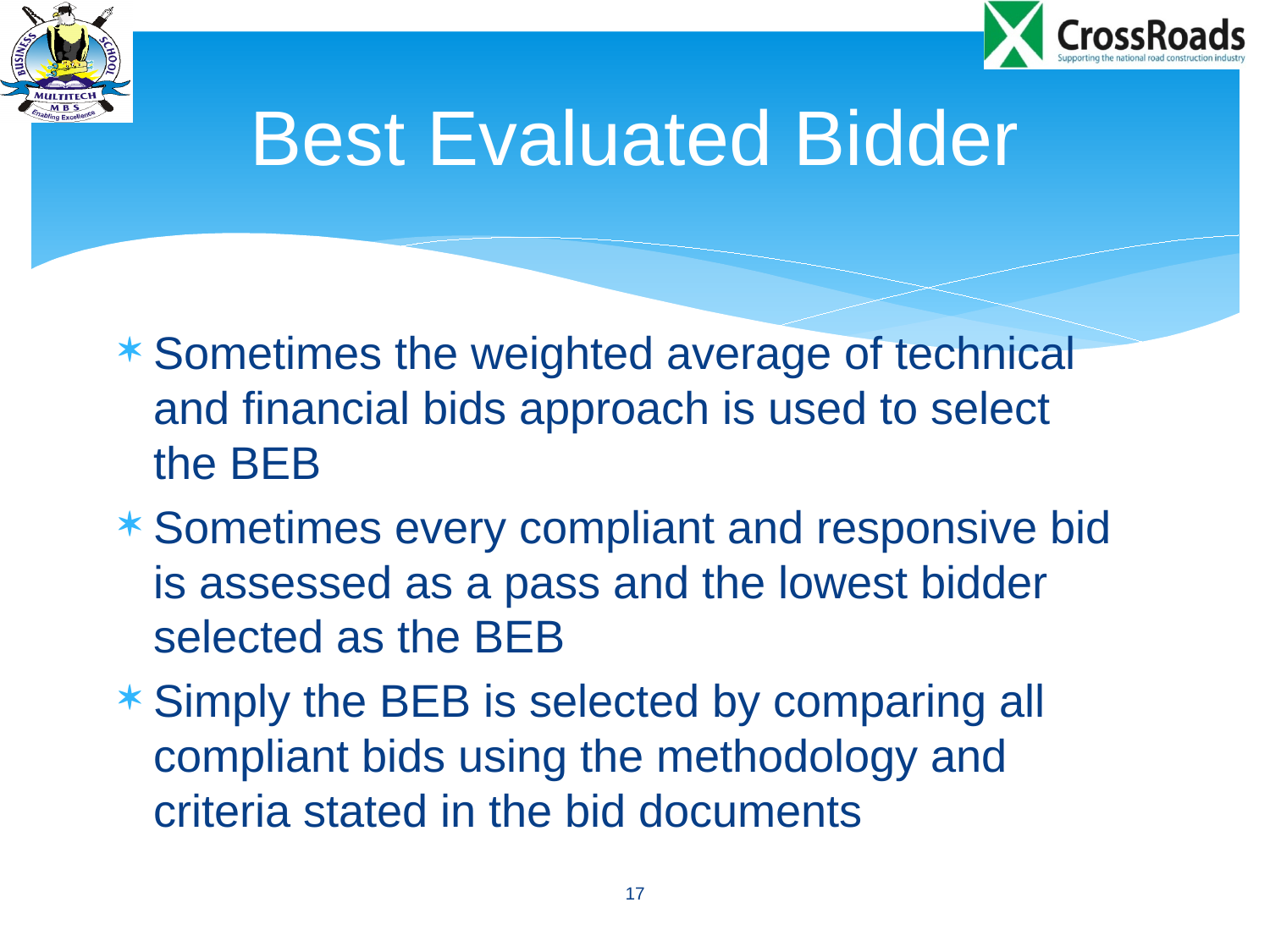

# Best Evaluated Bidder
Sometimes the weighted average of technical and financial bids approach is used to select the BEB
Sometimes every compliant and responsive bid is assessed as a pass and the lowest bidder selected as the BEB
Simply the BEB is selected by comparing all compliant bids using the methodology and criteria stated in the bid documents
17